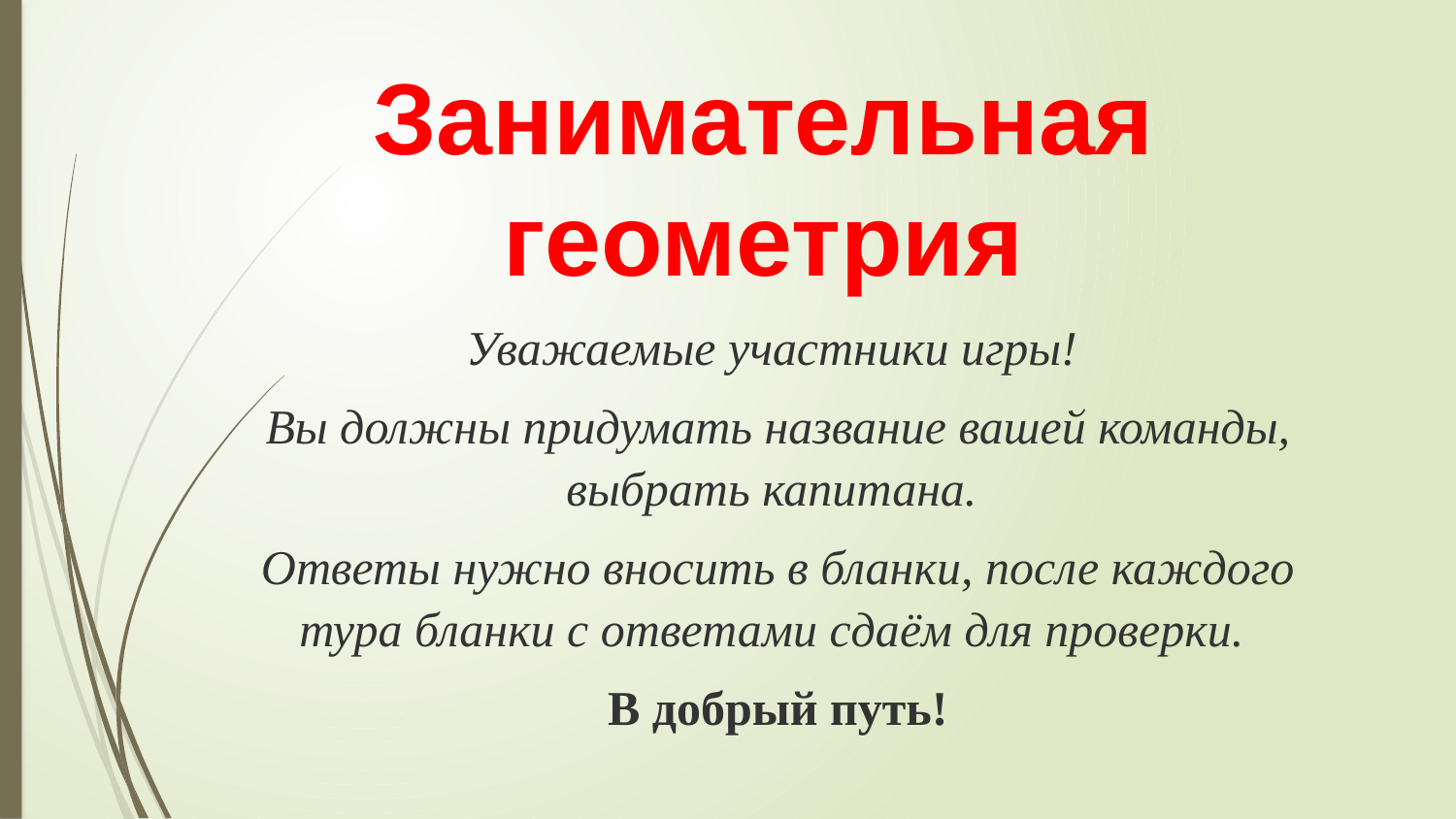

# Занимательная геометрия
Уважаемые участники игры!
Вы должны придумать название вашей команды, выбрать капитана.
Ответы нужно вносить в бланки, после каждого тура бланки с ответами сдаём для проверки.
В добрый путь!